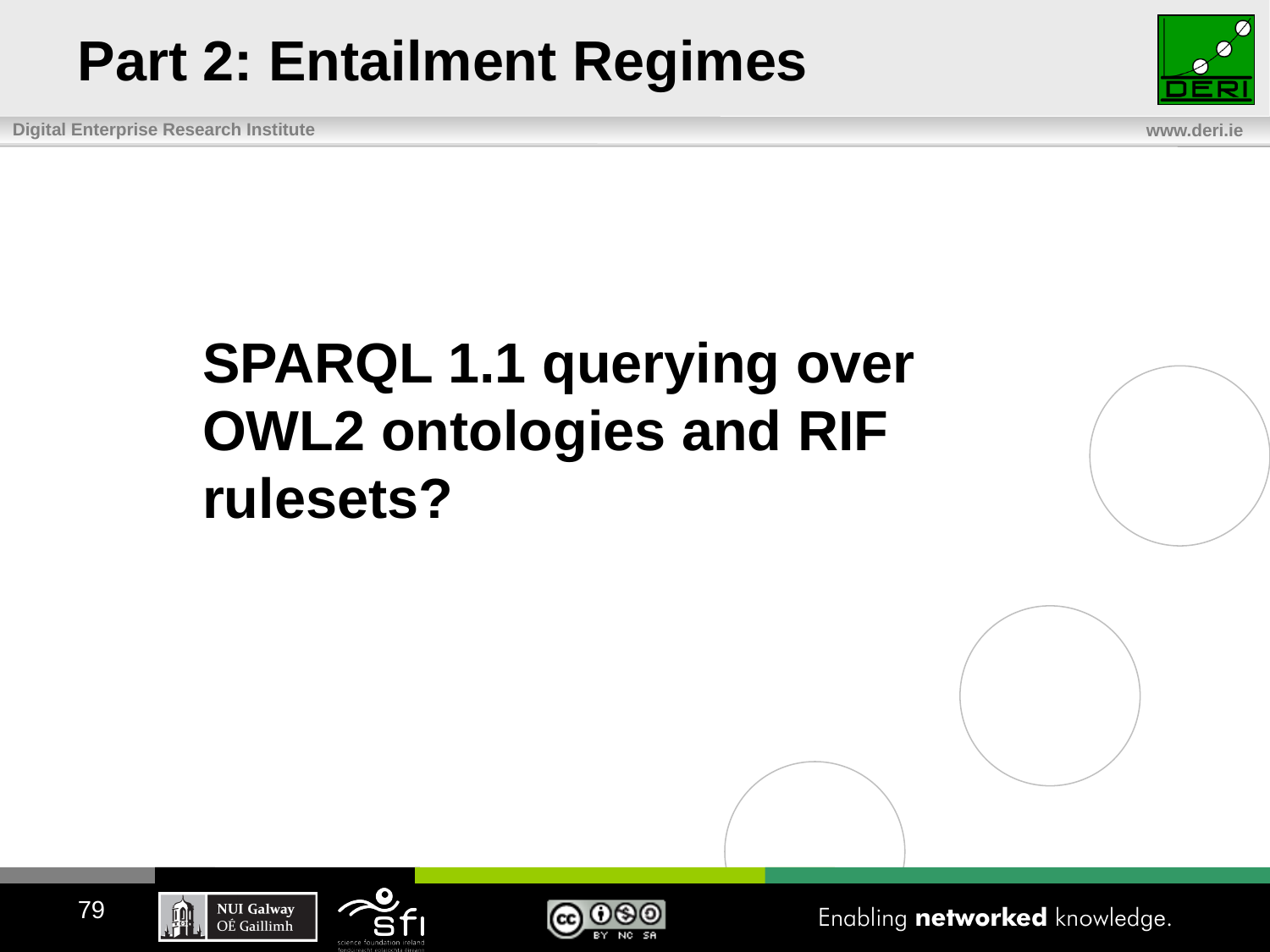

# Part 2: Entailment Regimes
SPARQL 1.1 querying over OWL2 ontologies and RIF rulesets?
79